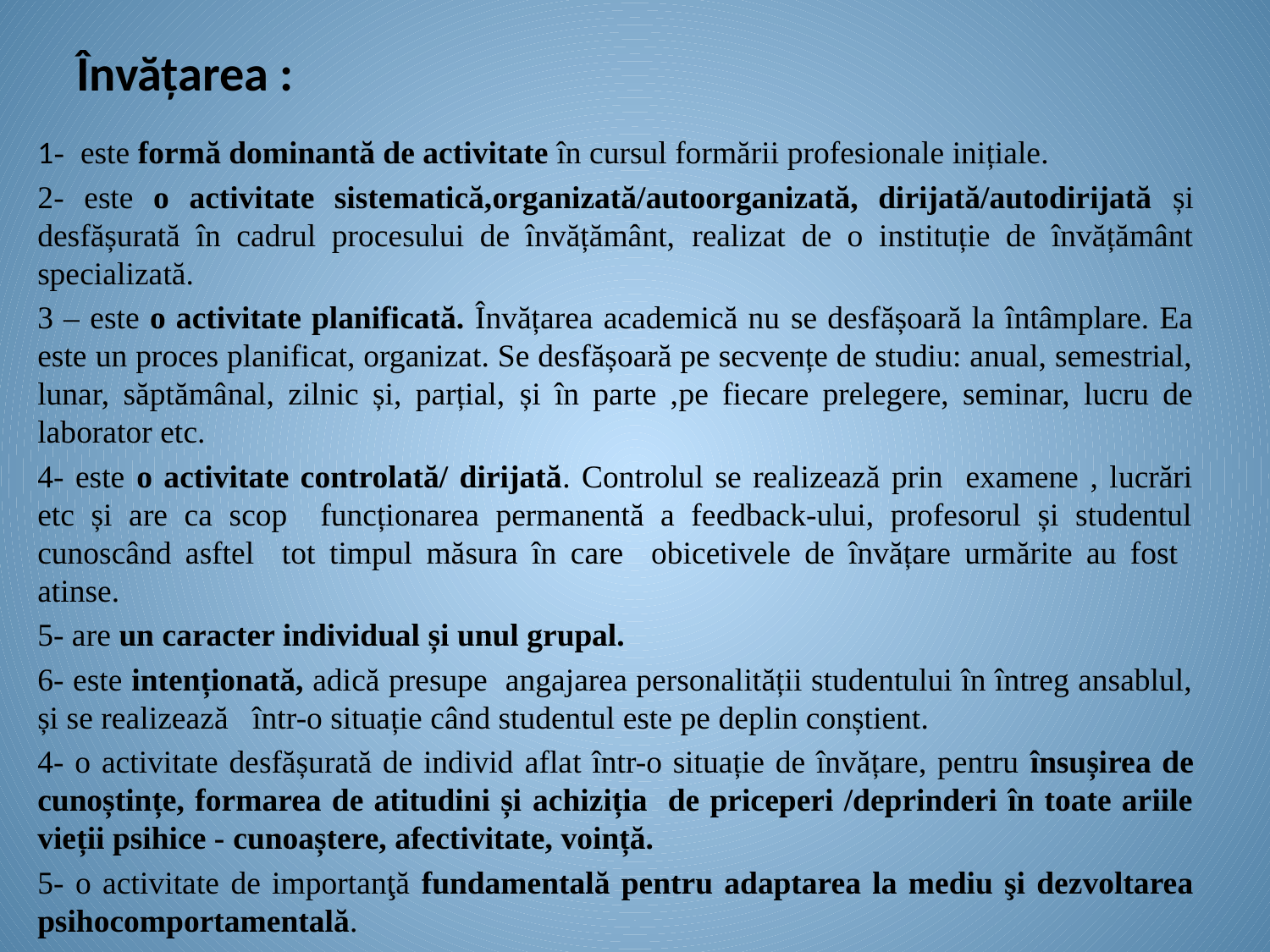

# Învățarea :
1-  este formă dominantă de activitate în cursul formării profesionale inițiale.
2- este o activitate sistematică,organizată/autoorganizată, dirijată/autodirijată și desfășurată în cadrul procesului de învățământ, realizat de o instituție de învățământ specializată.
3 – este o activitate planificată. Învățarea academică nu se desfășoară la întâmplare. Ea este un proces planificat, organizat. Se desfășoară pe secvențe de studiu: anual, semestrial, lunar, săptămânal, zilnic și, parțial, și în parte ,pe fiecare prelegere, seminar, lucru de laborator etc.
4- este o activitate controlată/ dirijată. Controlul se realizează prin  examene , lucrări etc și are ca scop  funcționarea permanentă a feedback-ului, profesorul și studentul cunoscând asftel  tot timpul măsura în care  obicetivele de învățare urmărite au fost  atinse.
5- are un caracter individual și unul grupal.
6- este intenționată, adică presupe  angajarea personalității studentului în întreg ansablul, și se realizează   într-o situație când studentul este pe deplin conștient.
4- o activitate desfășurată de individ aflat într-o situație de învățare, pentru însușirea de cunoștințe, formarea de atitudini și achiziția  de priceperi /deprinderi în toate ariile vieții psihice - cunoaștere, afectivitate, voință.
5- o activitate de importanţă fundamentală pentru adaptarea la mediu şi dezvoltarea psihocomportamentală.